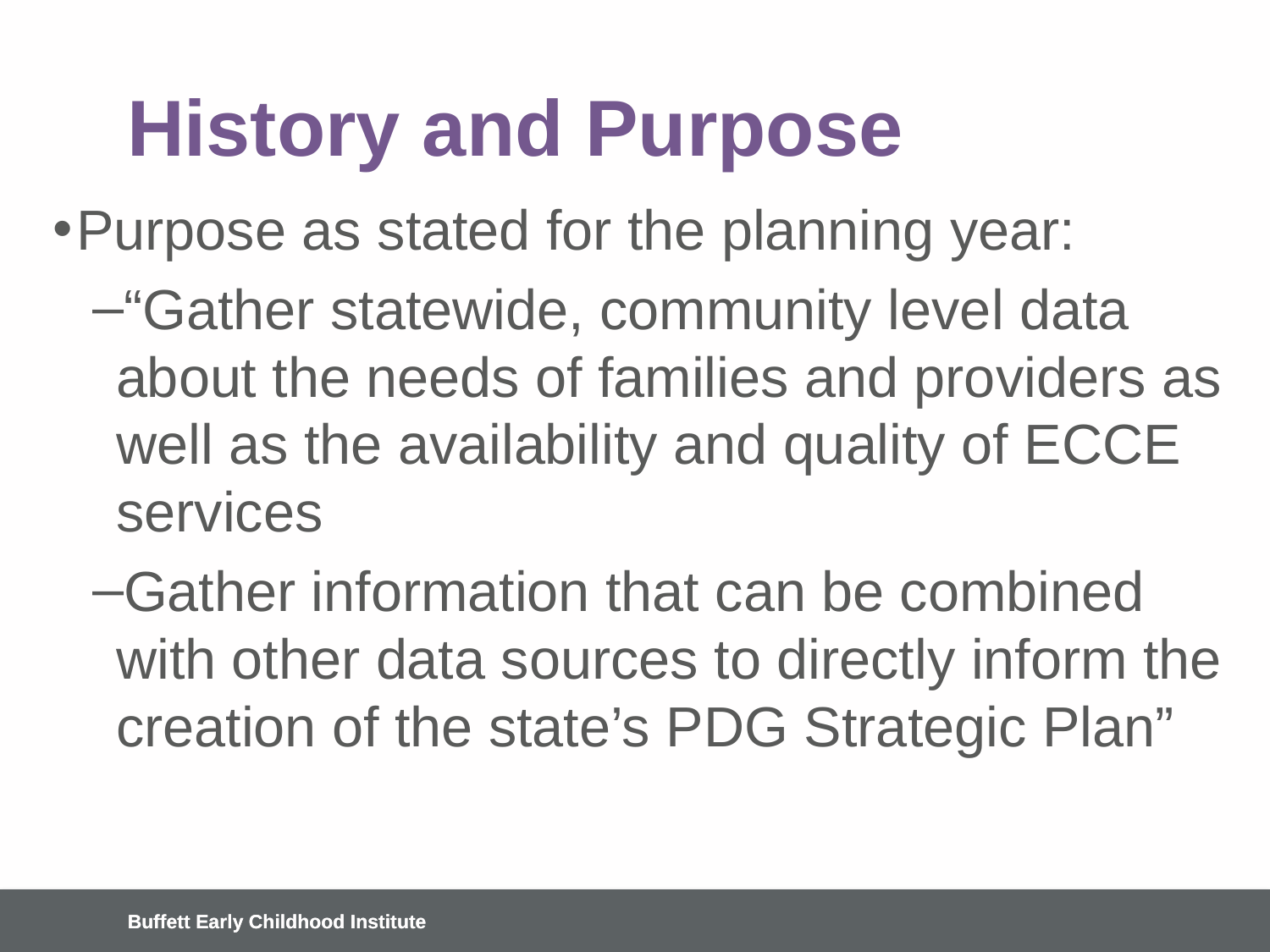

History and Purpose
Purpose as stated for the planning year:
“Gather statewide, community level data about the needs of families and providers as well as the availability and quality of ECCE services
Gather information that can be combined with other data sources to directly inform the creation of the state’s PDG Strategic Plan”

Buffett Early Childhood Institute